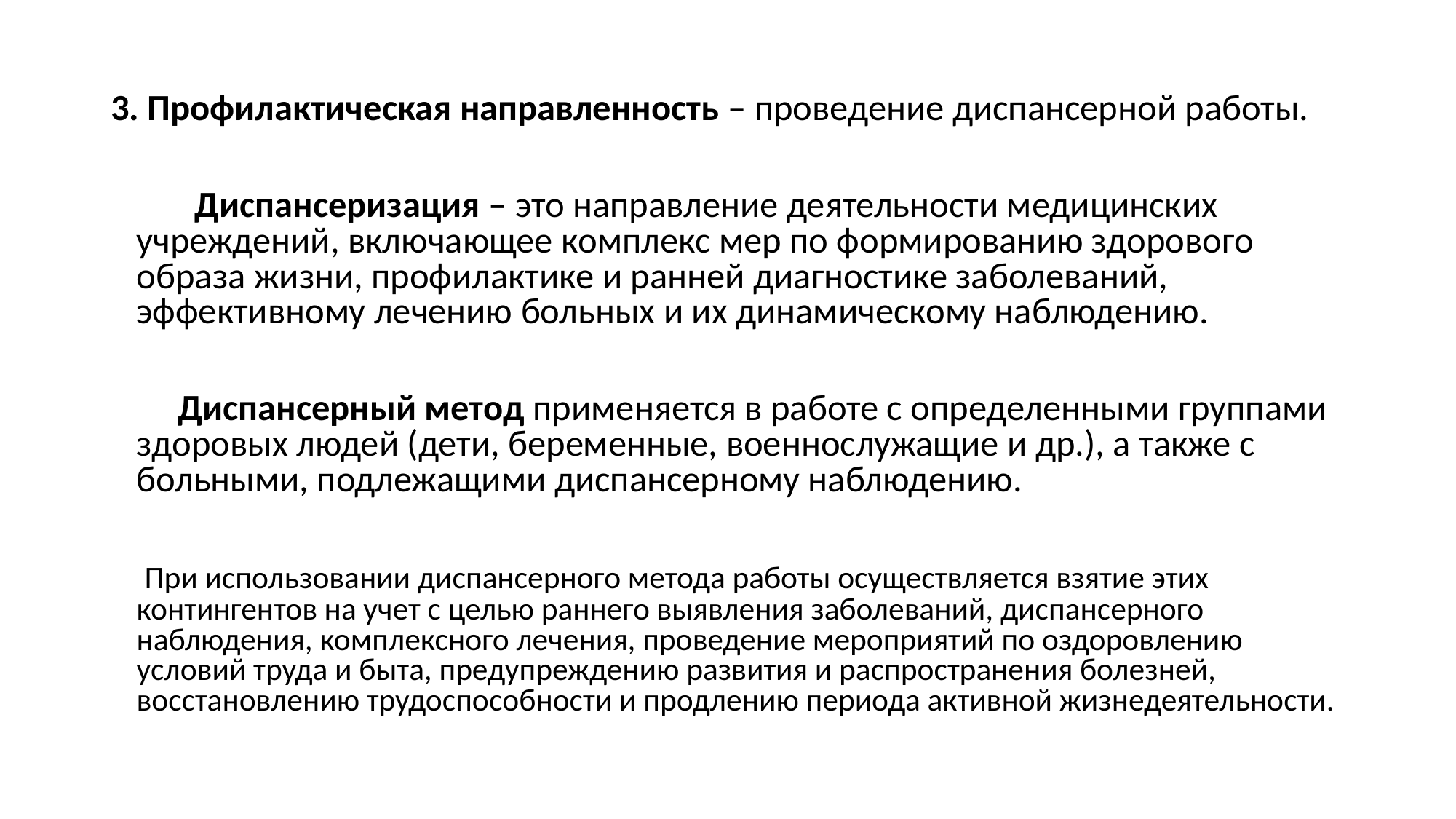

#
3. Профилактическая направленность – проведение диспансерной работы.

          Диспансеризация – это направление деятельности медицинских учреждений, включающее комплекс мер по формированию здорового образа жизни, профилактике и ранней диагностике заболеваний, эффективному лечению больных и их динамическому наблюдению.

        Диспансерный метод применяется в работе с определенными группами здоровых людей (дети, беременные, военнослужащие и др.), а также с больными, подлежащими диспансерному наблюдению.

    При использовании диспансерного метода работы осуществляется взятие этих контингентов на учет с целью раннего выявления заболеваний, диспансерного наблюдения, комплексного лечения, проведение мероприятий по оздоровлению условий труда и быта, предупреждению развития и распространения болезней, восстановлению трудоспособности и продлению периода активной жизнедеятельности.